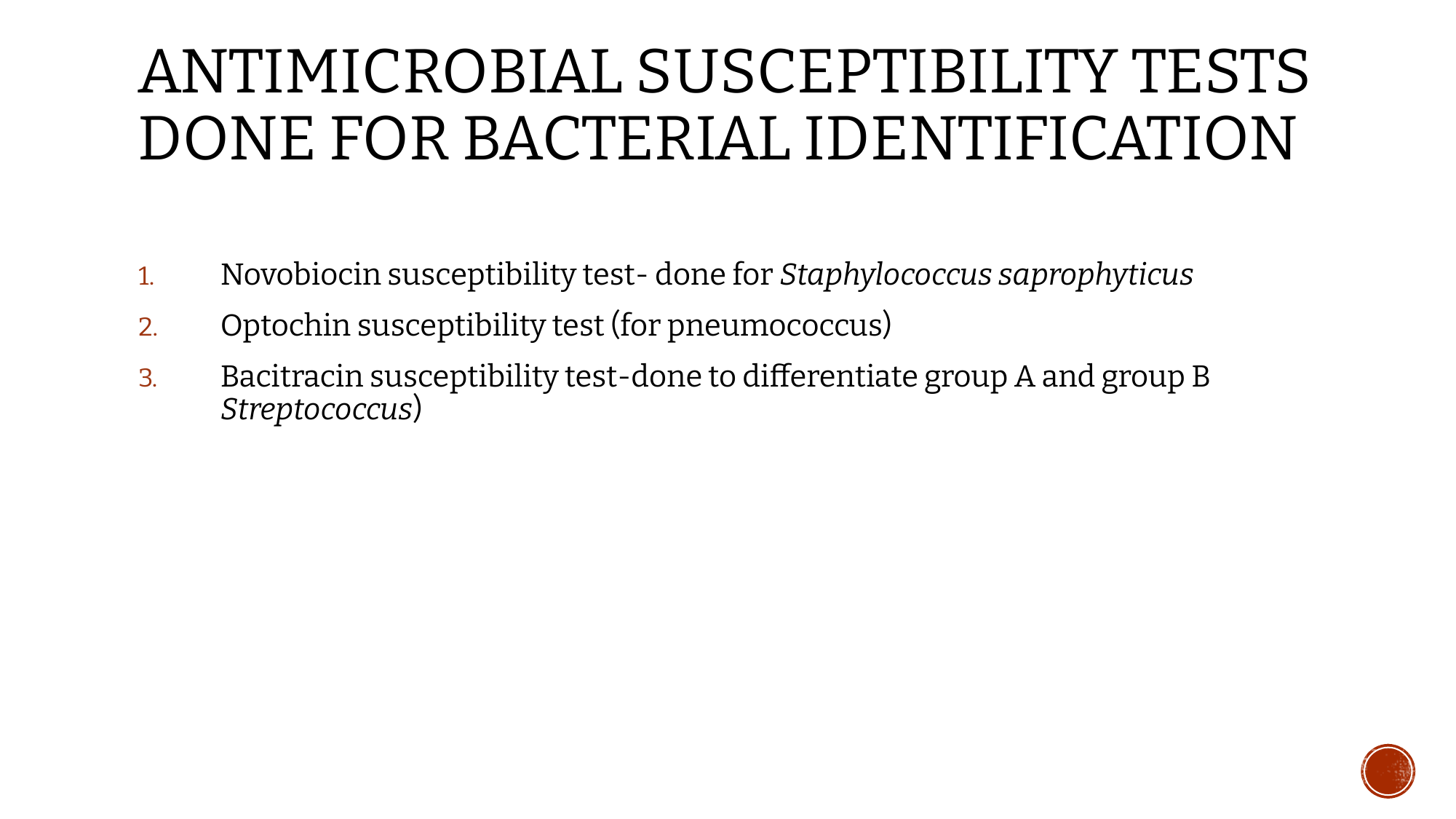

# Antimicrobial susceptibility tests done for bacterial identification
Novobiocin susceptibility test- done for Staphylococcus saprophyticus
Optochin susceptibility test (for pneumococcus)
Bacitracin susceptibility test-done to differentiate group A and group B Streptococcus)